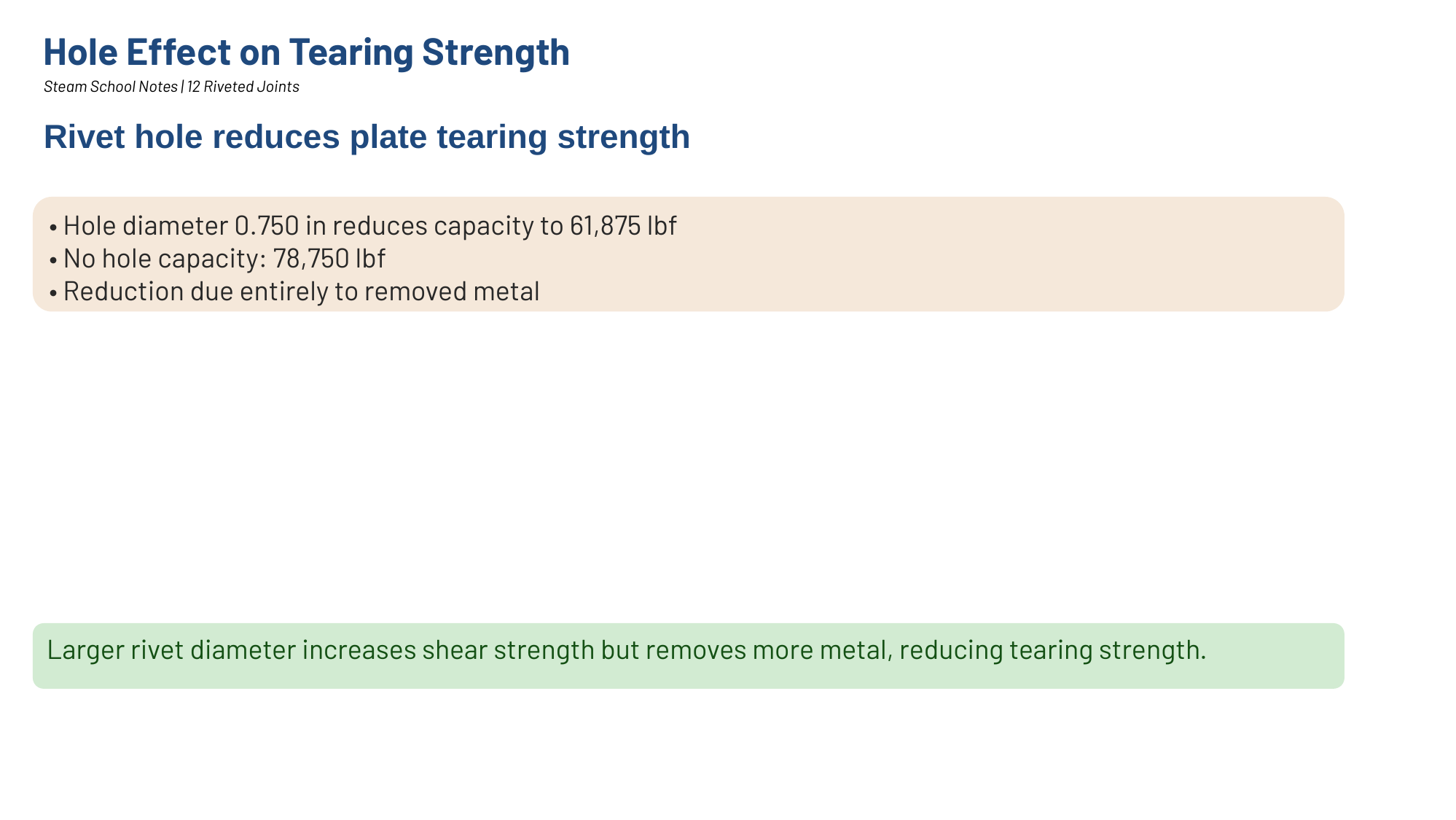

Hole Effect on Tearing Strength
Steam School Notes | 12 Riveted Joints
Rivet hole reduces plate tearing strength
• Hole diameter 0.750 in reduces capacity to 61,875 lbf
• No hole capacity: 78,750 lbf
• Reduction due entirely to removed metal

Larger rivet diameter increases shear strength but removes more metal, reducing tearing strength.